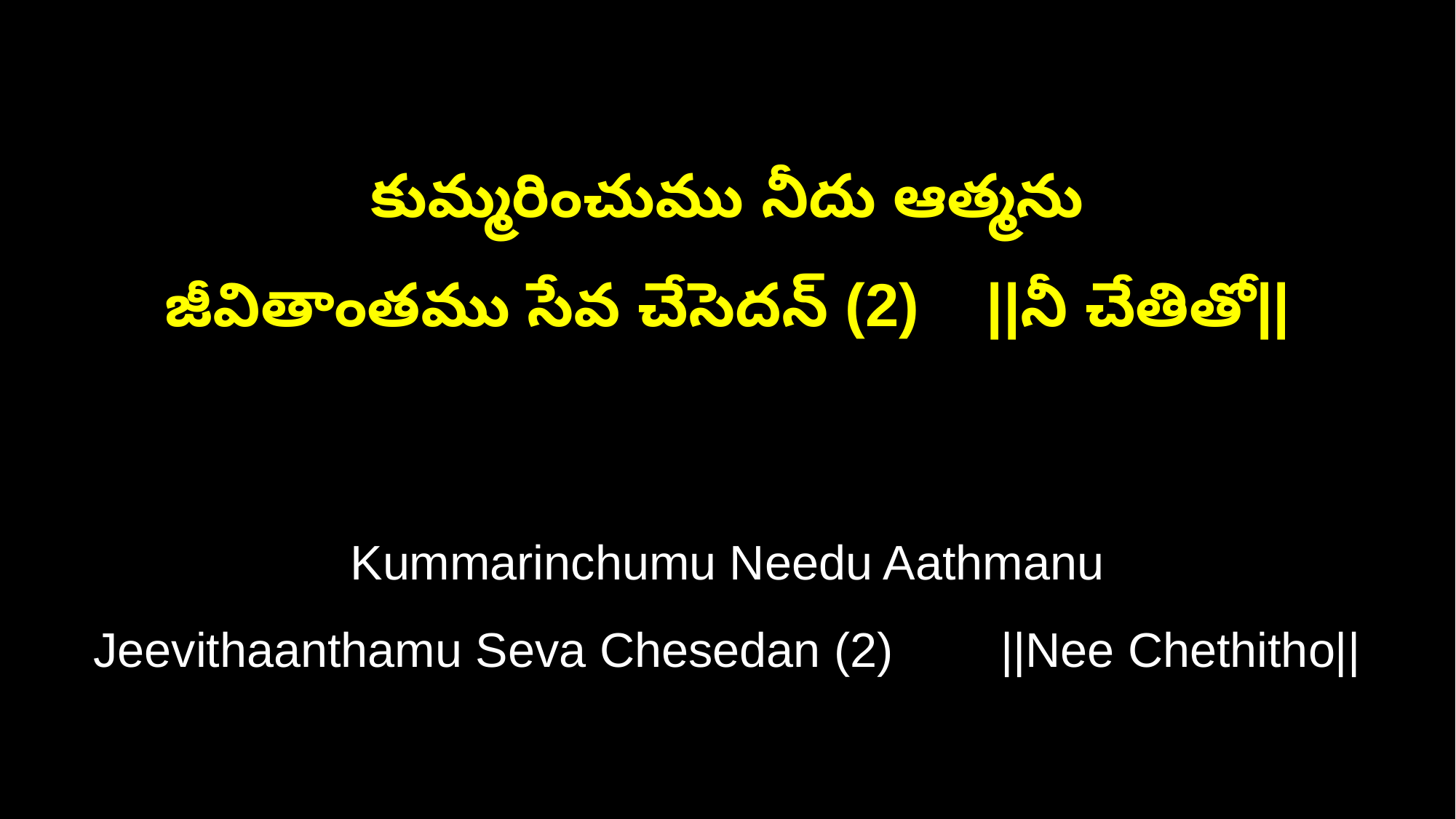

కుమ్మరించుము నీదు ఆత్మను
జీవితాంతము సేవ చేసెదన్ (2)    ||నీ చేతితో||
Kummarinchumu Needu Aathmanu
Jeevithaanthamu Seva Chesedan (2)        ||Nee Chethitho||